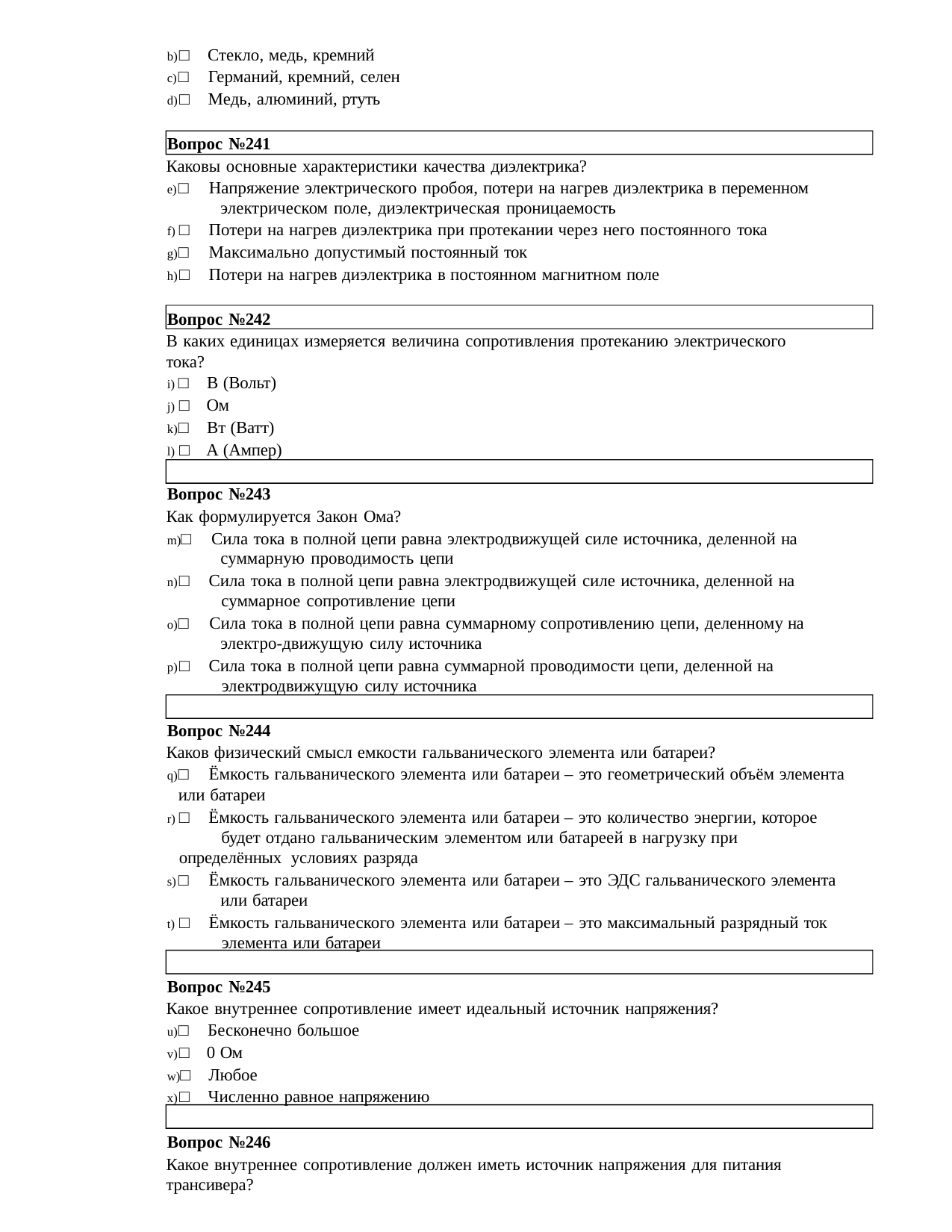

□  Стекло, медь, кремний
□  Германий, кремний, селен
□  Медь, алюминий, ртуть

Вопрос №241
Каковы основные характеристики качества диэлектрика?
□  Напряжение электрического пробоя, потери на нагрев диэлектрика в переменном 	электрическом поле, диэлектрическая проницаемость
□  Потери на нагрев диэлектрика при протекании через него постоянного тока
□  Максимально допустимый постоянный ток
□  Потери на нагрев диэлектрика в постоянном магнитном поле

Вопрос №242
В каких единицах измеряется величина сопротивления протеканию электрического тока?
□  В (Вольт)
□  Ом
□  Вт (Ватт)
□  А (Ампер)

Вопрос №243
Как формулируется Закон Ома?
□  Сила тока в полной цепи равна электродвижущей силе источника, деленной на 	суммарную проводимость цепи
□  Сила тока в полной цепи равна электродвижущей силе источника, деленной на 	суммарное сопротивление цепи
□  Сила тока в полной цепи равна суммарному сопротивлению цепи, деленному на 	электро-движущую силу источника
□  Сила тока в полной цепи равна суммарной проводимости цепи, деленной на 	электродвижущую силу источника

Вопрос №244
Каков физический смысл емкости гальванического элемента или батареи?
□  Ёмкость гальванического элемента или батареи – это геометрический объём элемента 	или батареи
□  Ёмкость гальванического элемента или батареи – это количество энергии, которое 	будет отдано гальваническим элементом или батареей в нагрузку при определённых 	условиях разряда
□  Ёмкость гальванического элемента или батареи – это ЭДС гальванического элемента 	или батареи
□  Ёмкость гальванического элемента или батареи – это максимальный разрядный ток 	элемента или батареи

Вопрос №245
Какое внутреннее сопротивление имеет идеальный источник напряжения?
□  Бесконечно большое
□  0 Ом
□  Любое
□  Численно равное напряжению

Вопрос №246
Какое внутреннее сопротивление должен иметь источник напряжения для питания трансивера?